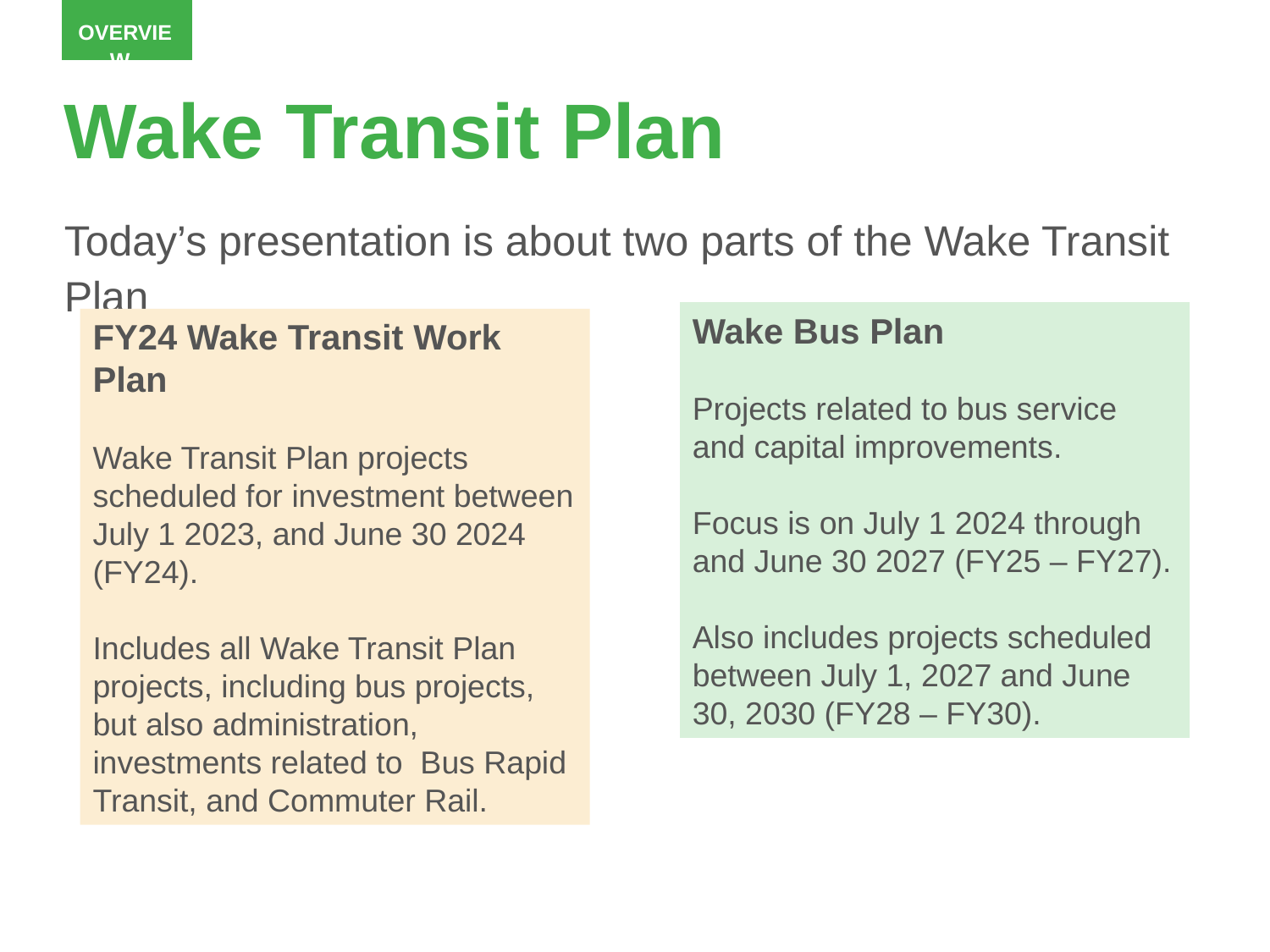

Overview
# Wake Transit Plan
Today’s presentation is about two parts of the Wake Transit Plan
Wake Bus Plan

Projects related to bus service and capital improvements.

Focus is on July 1 2024 through and June 30 2027 (FY25 – FY27).

Also includes projects scheduled between July 1, 2027 and June 30, 2030 (FY28 – FY30).
FY24 Wake Transit Work Plan

Wake Transit Plan projects scheduled for investment between July 1 2023, and June 30 2024 (FY24).

Includes all Wake Transit Plan projects, including bus projects, but also administration, investments related to  Bus Rapid Transit, and Commuter Rail.